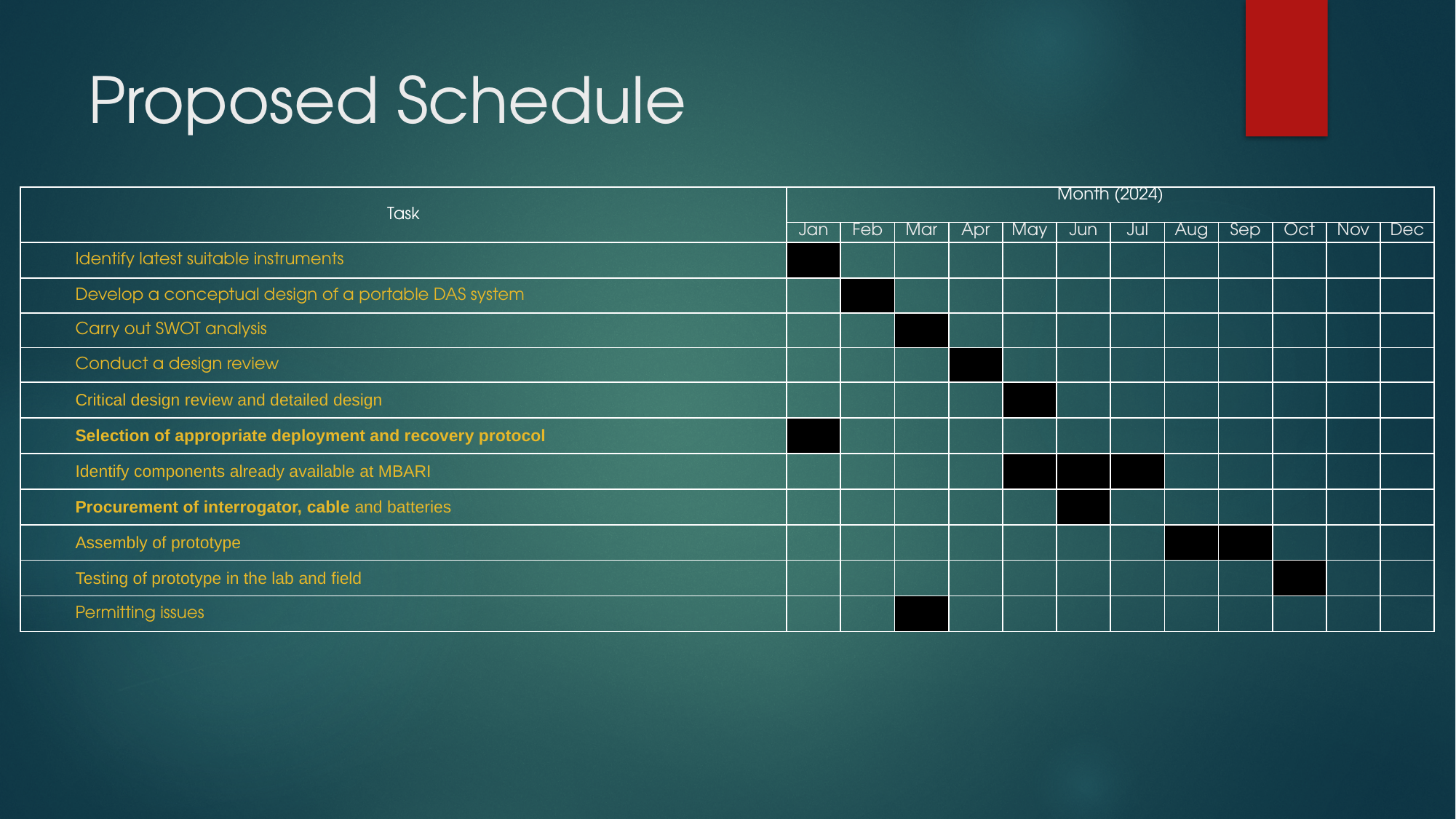

# Proposed Schedule
| Task | Month (2024) |  |  |  |  |  |  |  |  |  |  |  |
| --- | --- | --- | --- | --- | --- | --- | --- | --- | --- | --- | --- | --- |
|  | Jan | Feb | Mar | Apr | May | Jun | Jul | Aug | Sep | Oct | Nov | Dec |
| Identify latest suitable instruments |  |  |  |  |  |  |  |  |  |  |  |  |
| Develop a conceptual design of a portable DAS system |  |  |  |  |  |  |  |  |  |  |  |  |
| Carry out SWOT analysis |  |  |  |  |  |  |  |  |  |  |  |  |
| Conduct a design review |  |  |  |  |  |  |  |  |  |  |  |  |
| Critical design review and detailed design |  |  |  |  |  |  |  |  |  |  |  |  |
| Selection of appropriate deployment and recovery protocol |  |  |  |  |  |  |  |  |  |  |  |  |
| Identify components already available at MBARI |  |  |  |  |  |  |  |  |  |  |  |  |
| Procurement of interrogator, cable and batteries |  |  |  |  |  |  |  |  |  |  |  |  |
| Assembly of prototype |  |  |  |  |  |  |  |  |  |  |  |  |
| Testing of prototype in the lab and field |  |  |  |  |  |  |  |  |  |  |  |  |
| Permitting issues |  |  |  |  |  |  |  |  |  |  |  |  |